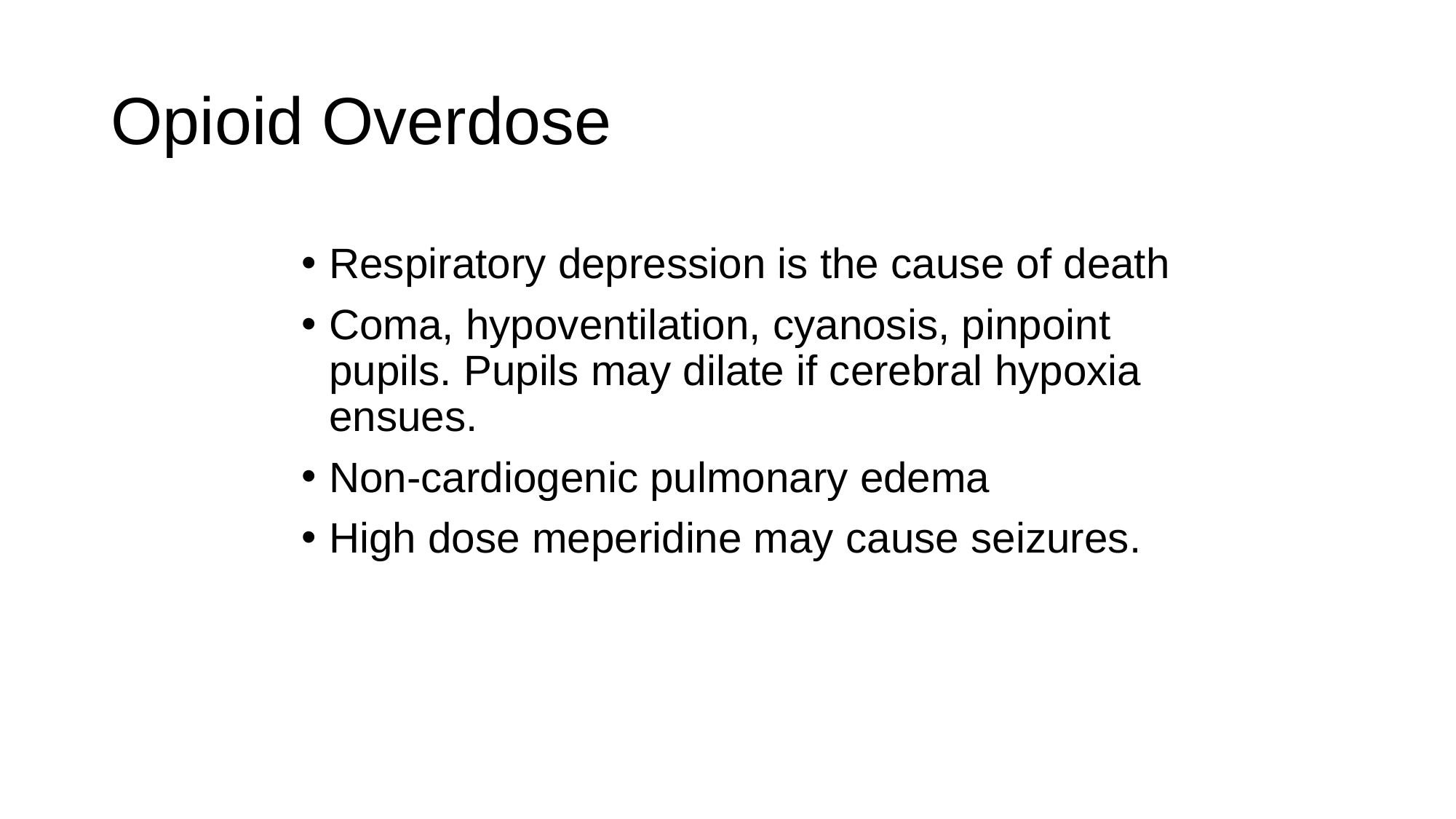

# Opioid Overdose
Respiratory depression is the cause of death
Coma, hypoventilation, cyanosis, pinpoint pupils. Pupils may dilate if cerebral hypoxia ensues.
Non-cardiogenic pulmonary edema
High dose meperidine may cause seizures.